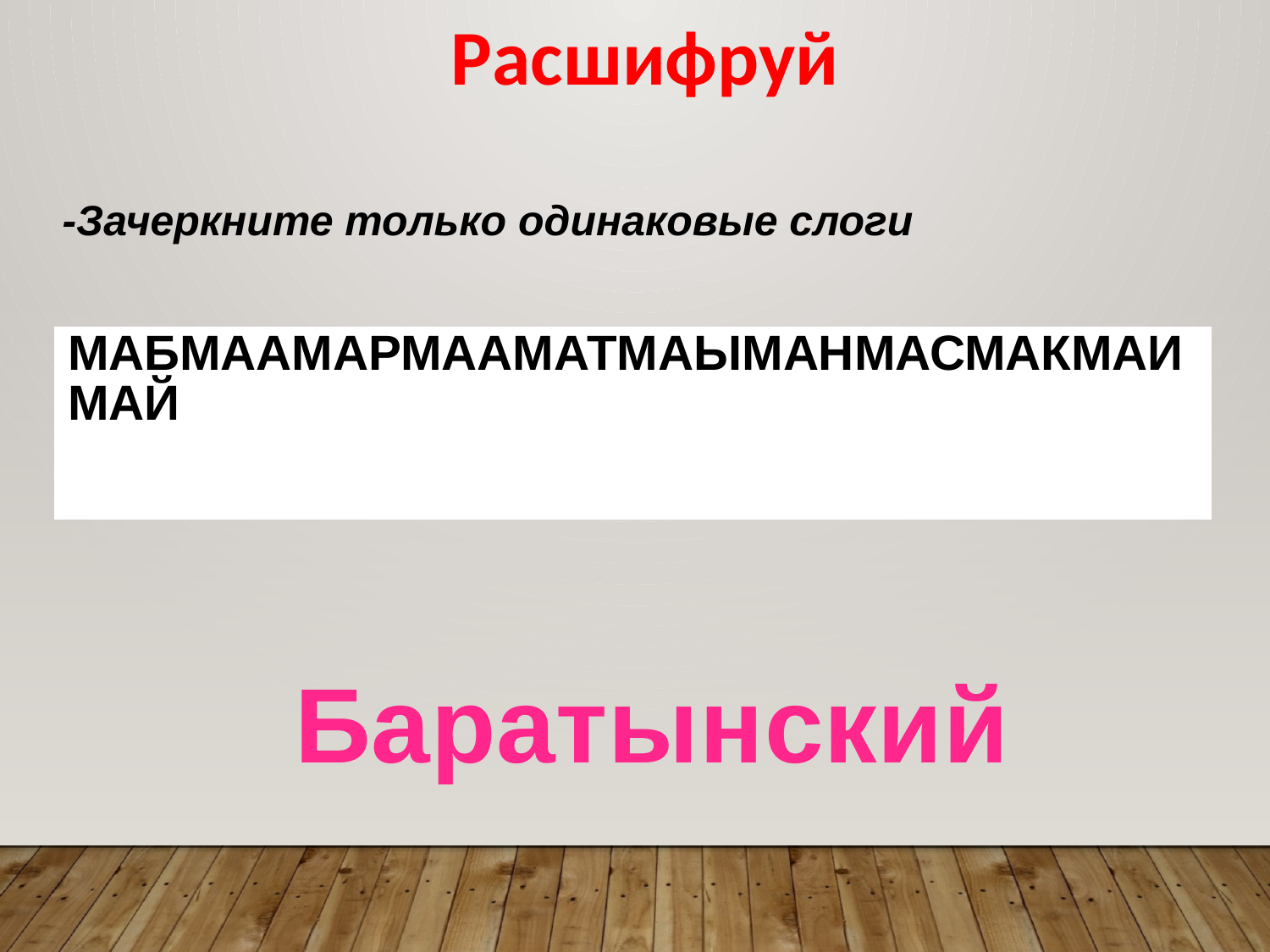

Расшифруй

-Зачеркните только одинаковые слоги
| МАБМААМАРМААМАТМАЫМАНМАСМАКМАИМАЙ |
| --- |

Баратынский